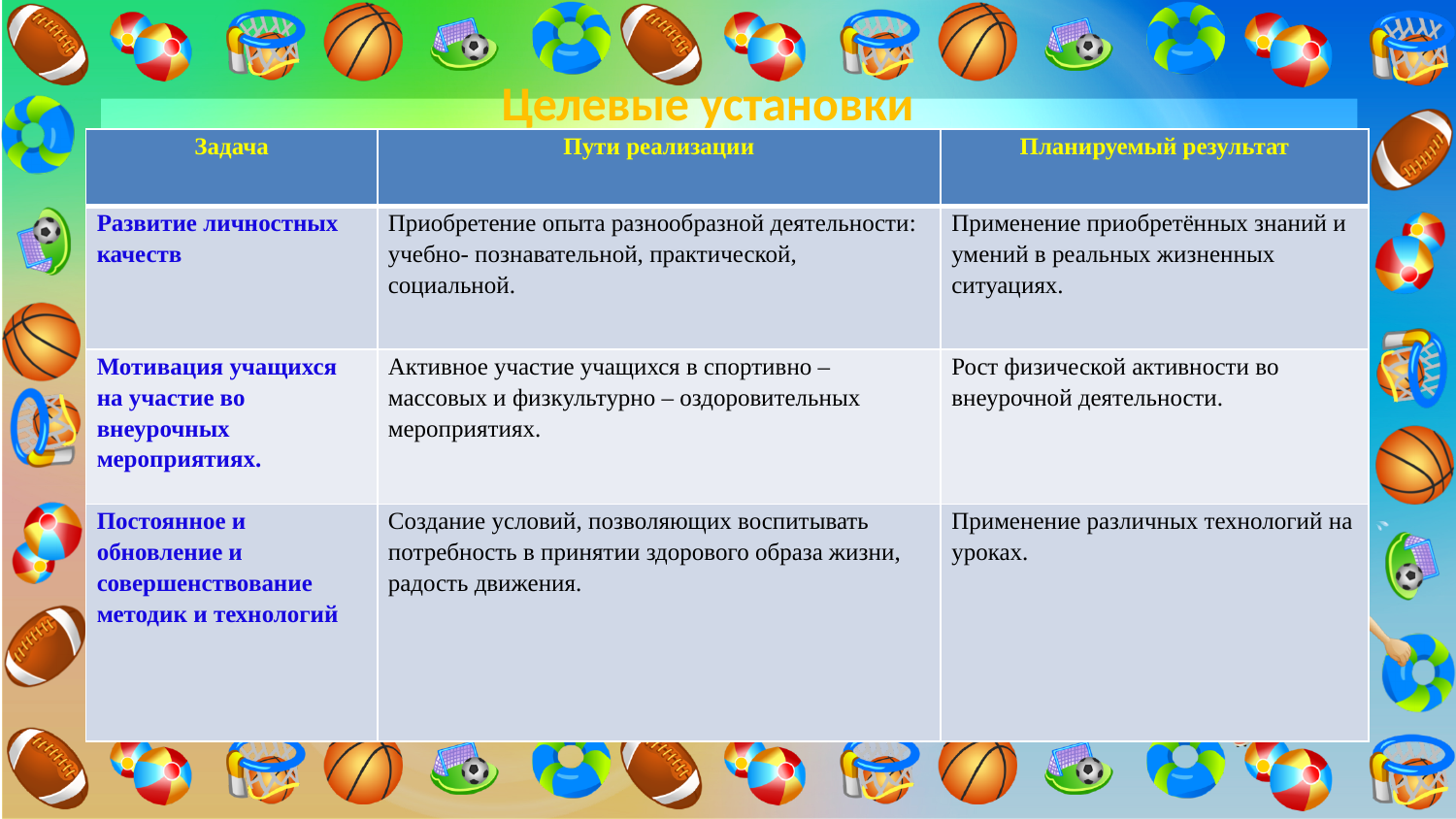

Целевые установки
| Задача | Пути реализации | Планируемый результат |
| --- | --- | --- |
| Развитие личностных качеств | Приобретение опыта разнообразной деятельности: учебно- познавательной, практической, социальной. | Применение приобретённых знаний и умений в реальных жизненных ситуациях. |
| Мотивация учащихся на участие во внеурочных мероприятиях. | Активное участие учащихся в спортивно – массовых и физкультурно – оздоровительных мероприятиях. | Рост физической активности во внеурочной деятельности. |
| Постоянное и обновление и совершенствование методик и технологий | Создание условий, позволяющих воспитывать потребность в принятии здорового образа жизни, радость движения. | Применение различных технологий на уроках. |